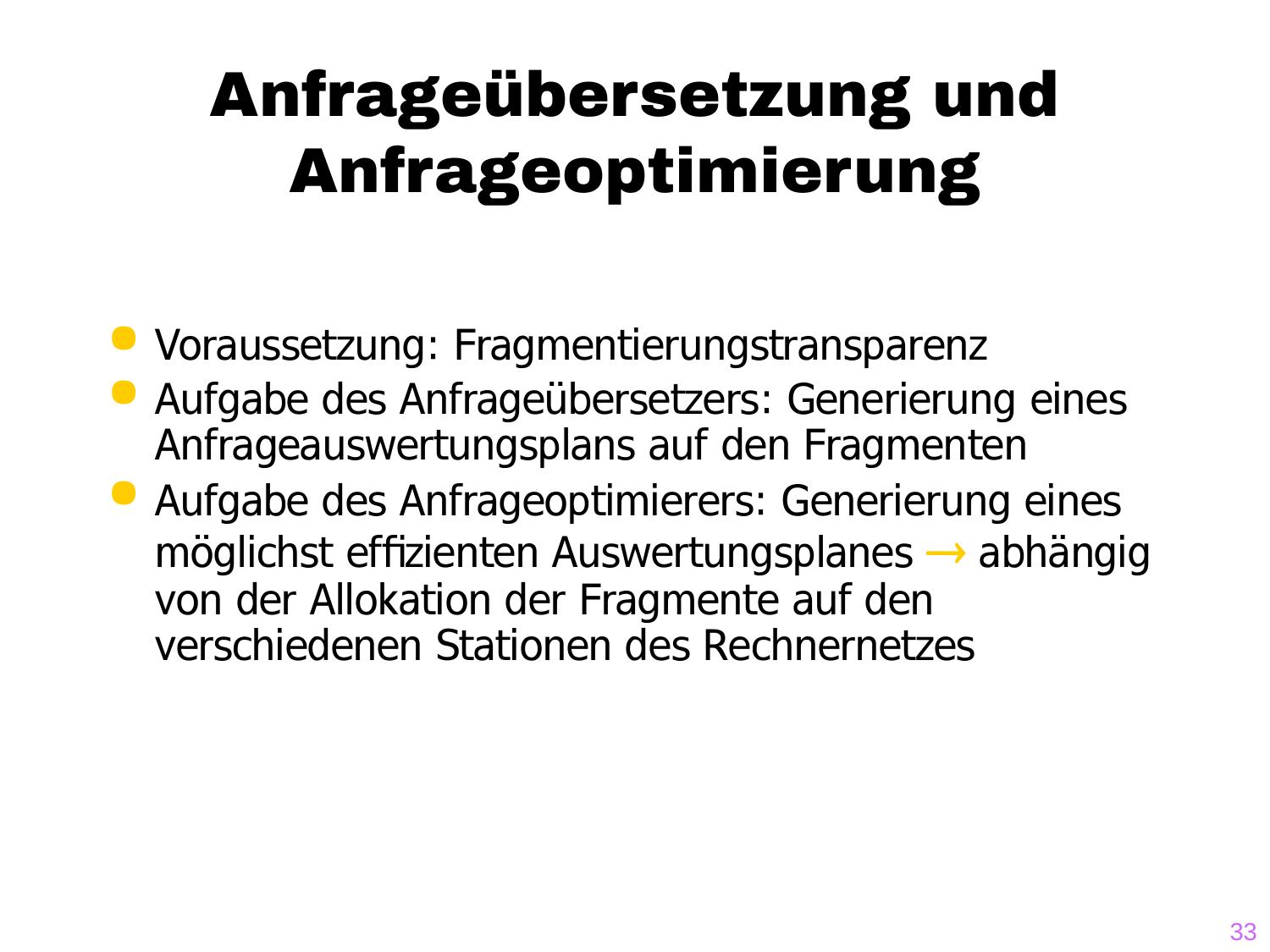

# Anfrageübersetzung und Anfrageoptimierung
Voraussetzung: Fragmentierungstransparenz
Aufgabe des Anfrageübersetzers: Generierung eines Anfrageauswertungsplans auf den Fragmenten
Aufgabe des Anfrageoptimierers: Generierung eines möglichst effizienten Auswertungsplanes → abhängig von der Allokation der Fragmente auf den verschiedenen Stationen des Rechnernetzes
33